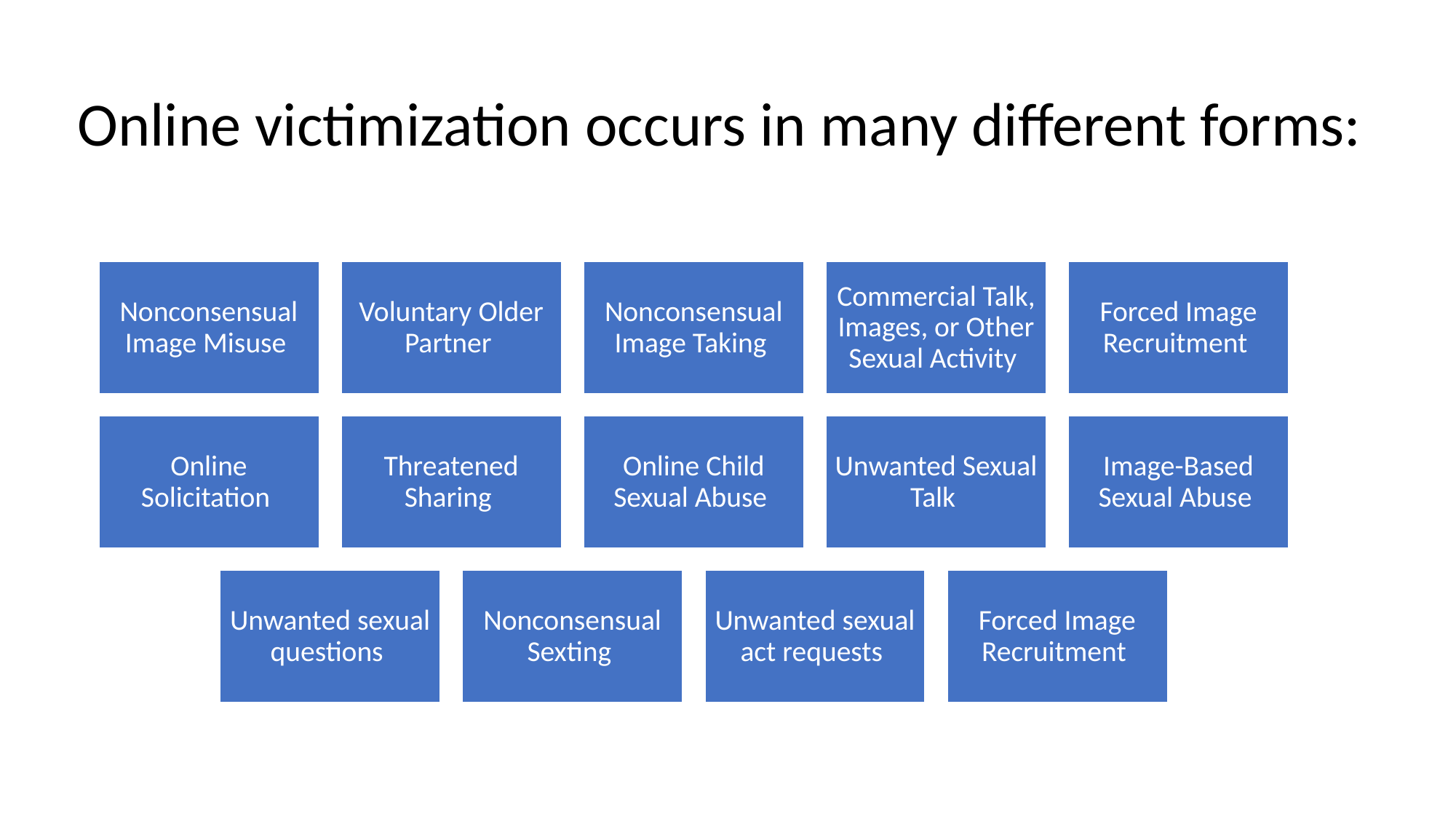

# Online victimization occurs in many different forms:
Nonconsensual Image Misuse
Voluntary Older Partner
Nonconsensual Image Taking
Commercial Talk, Images, or Other Sexual Activity
Forced Image Recruitment
Online Solicitation
Threatened Sharing
Online Child Sexual Abuse
Unwanted Sexual Talk
Image-Based Sexual Abuse
Unwanted sexual questions
Nonconsensual Sexting
Unwanted sexual act requests
Forced Image Recruitment